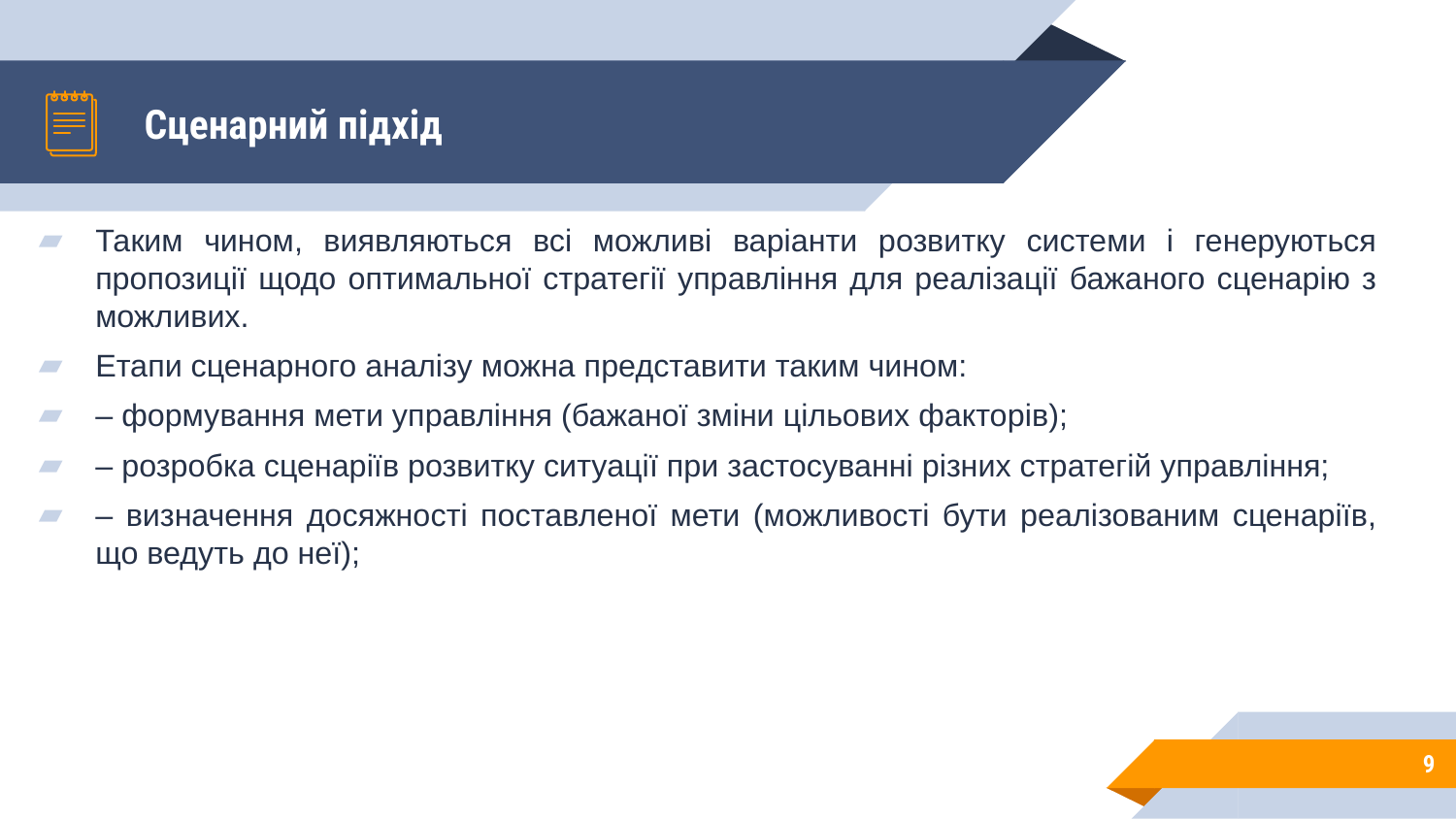

# Сценарний підхід

Таким чином, виявляються всі можливі варіанти розвитку системи і генеруються пропозиції щодо оптимальної стратегії управління для реалізації бажаного сценарію з можливих.
Етапи сценарного аналізу можна представити таким чином:
– формування мети управління (бажаної зміни цільових факторів);
– розробка сценаріїв розвитку ситуації при застосуванні різних стратегій управління;
– визначення досяжності поставленої мети (можливості бути реалізованим сценаріїв, що ведуть до неї);
9